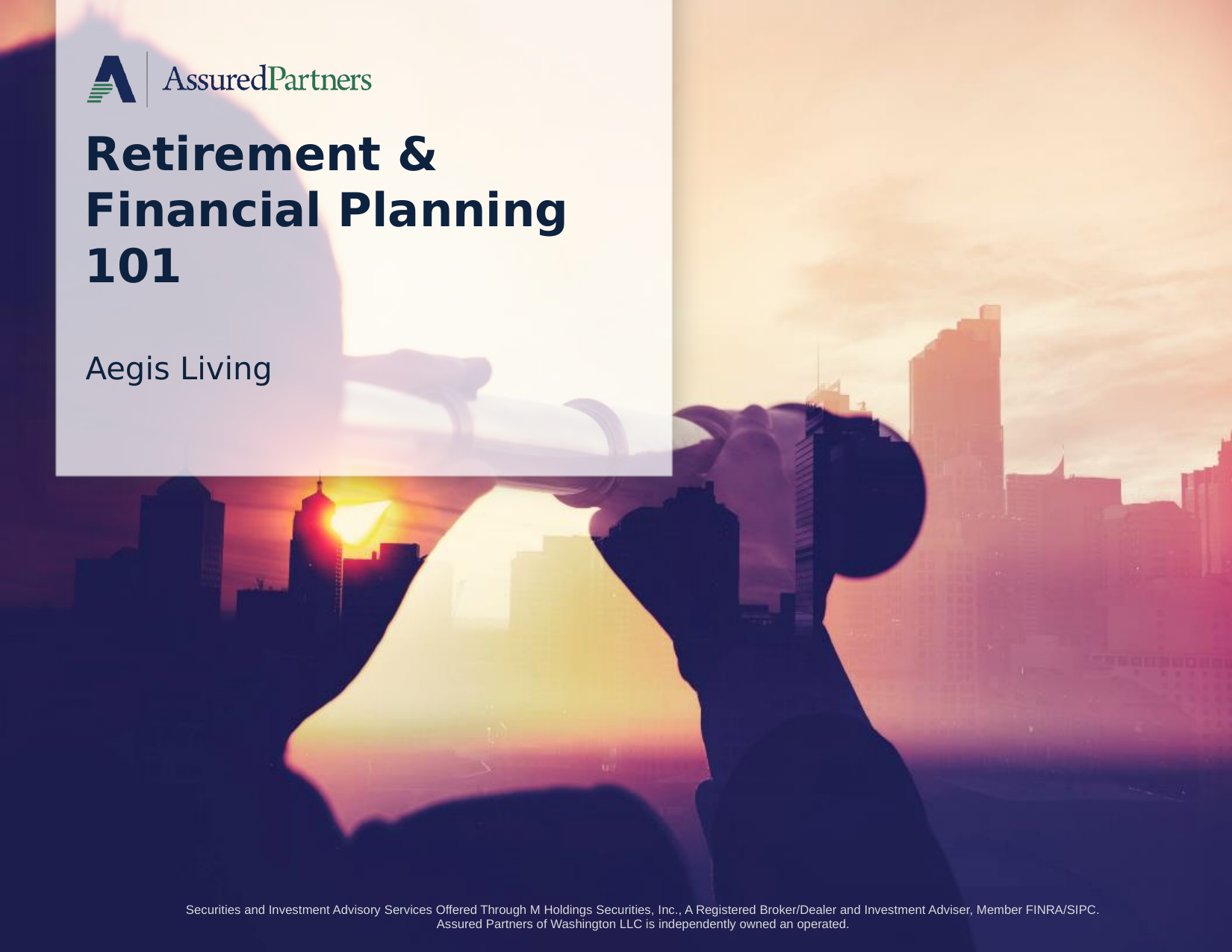

# Retirement & Financial Planning 101
Aegis Living
Securities and Investment Advisory Services Offered Through M Holdings Securities, Inc., A Registered Broker/Dealer and Investment Adviser, Member FINRA/SIPC.
Assured Partners of Washington LLC is independently owned an operated.